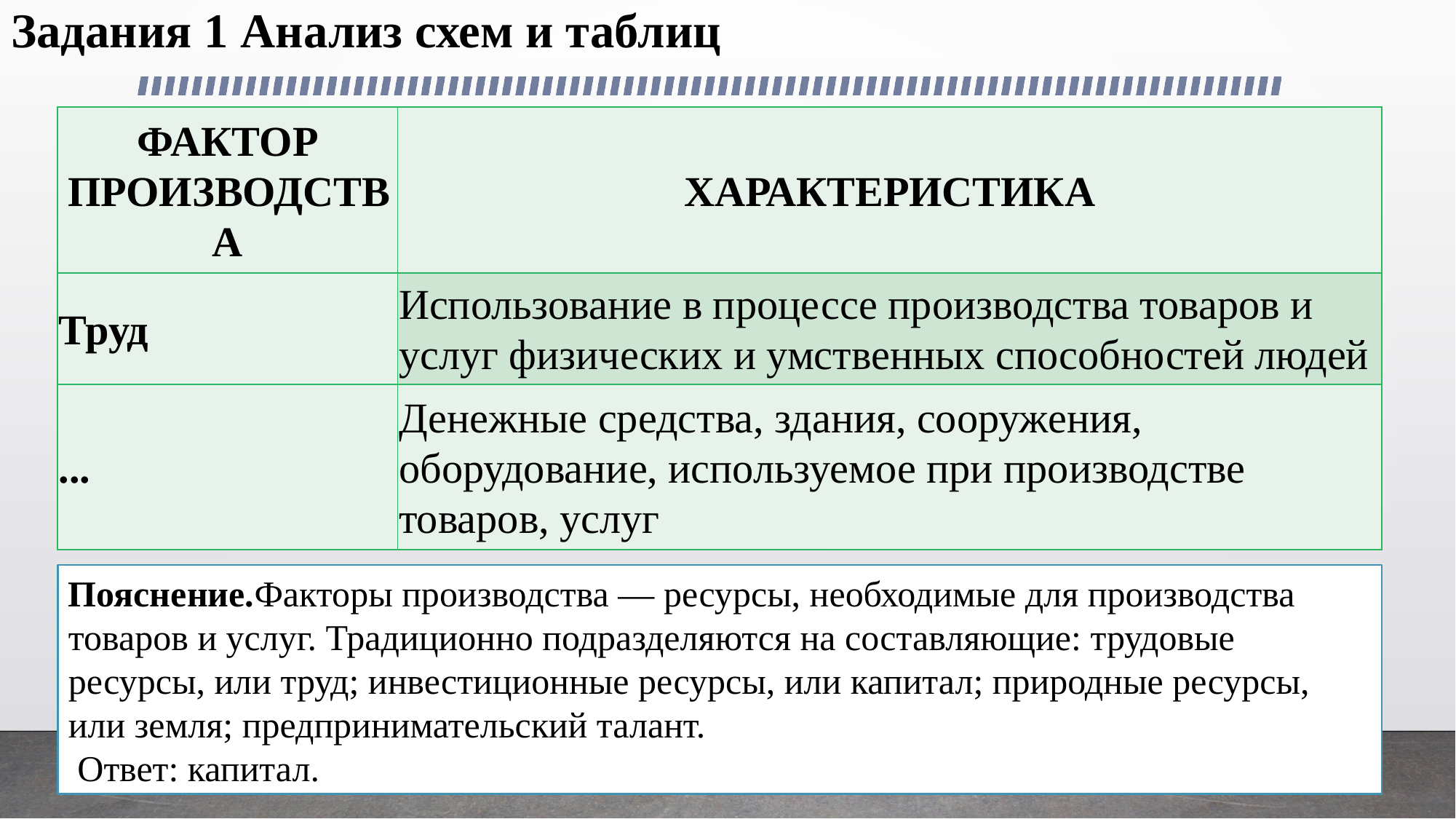

# Задания 1 Анализ схем и таблиц
| ФАКТОР ПРОИЗВОДСТВА | ХАРАКТЕРИСТИКА |
| --- | --- |
| Труд | Использование в процессе производства товаров и услуг физических и умственных способностей людей |
| ... | Денежные средства, здания, сооружения, оборудование, используемое при производстве товаров, услуг |
Пояснение.Факторы производства — ресурсы, необходимые для производства товаров и услуг. Традиционно подразделяются на составляющие: трудовые ресурсы, или труд; инвестиционные ресурсы, или капитал; природные ресурсы, или земля; предпринимательский талант.
 Ответ: капитал.